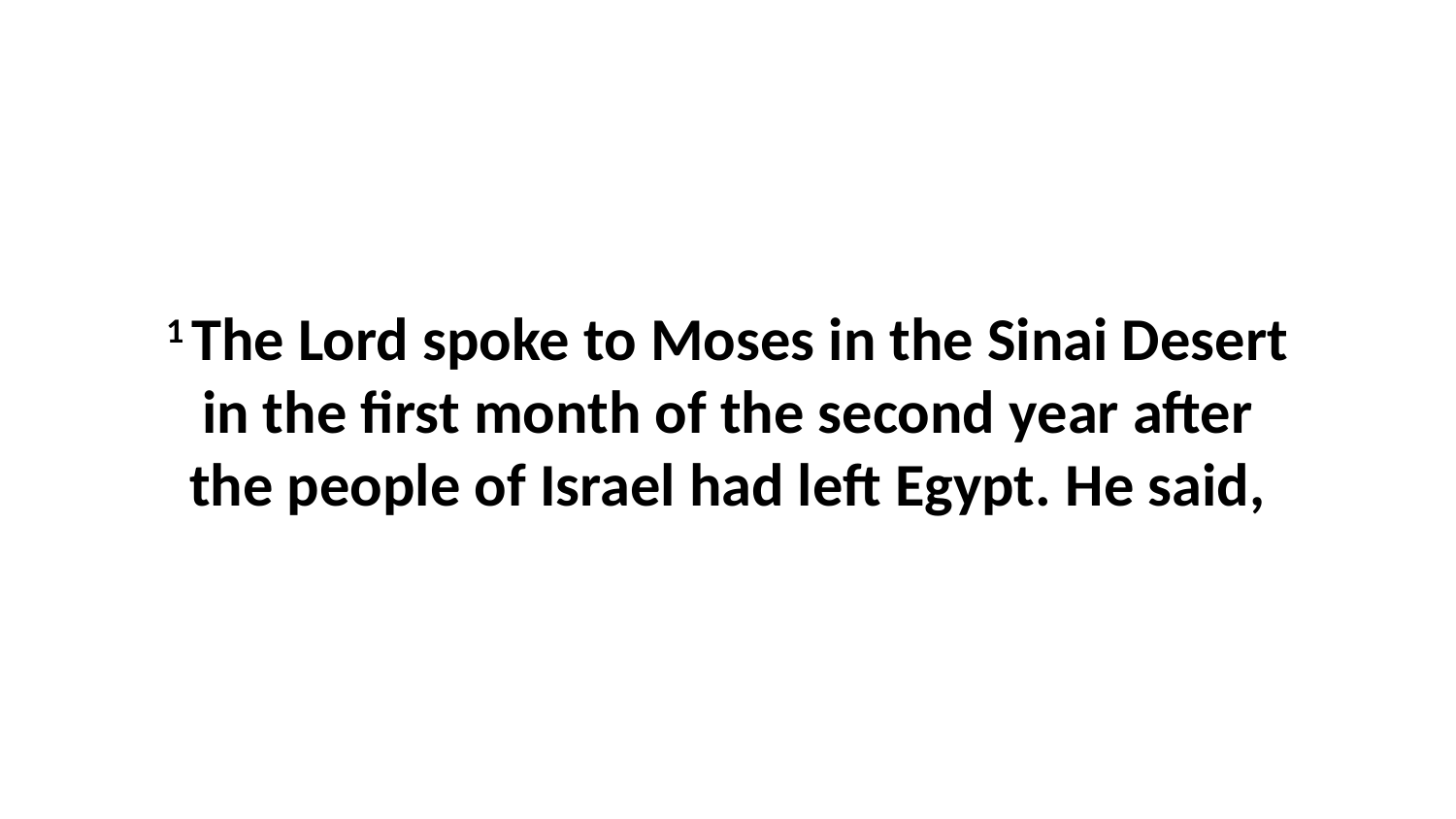

1 The Lord spoke to Moses in the Sinai Desert in the first month of the second year after the people of Israel had left Egypt. He said,